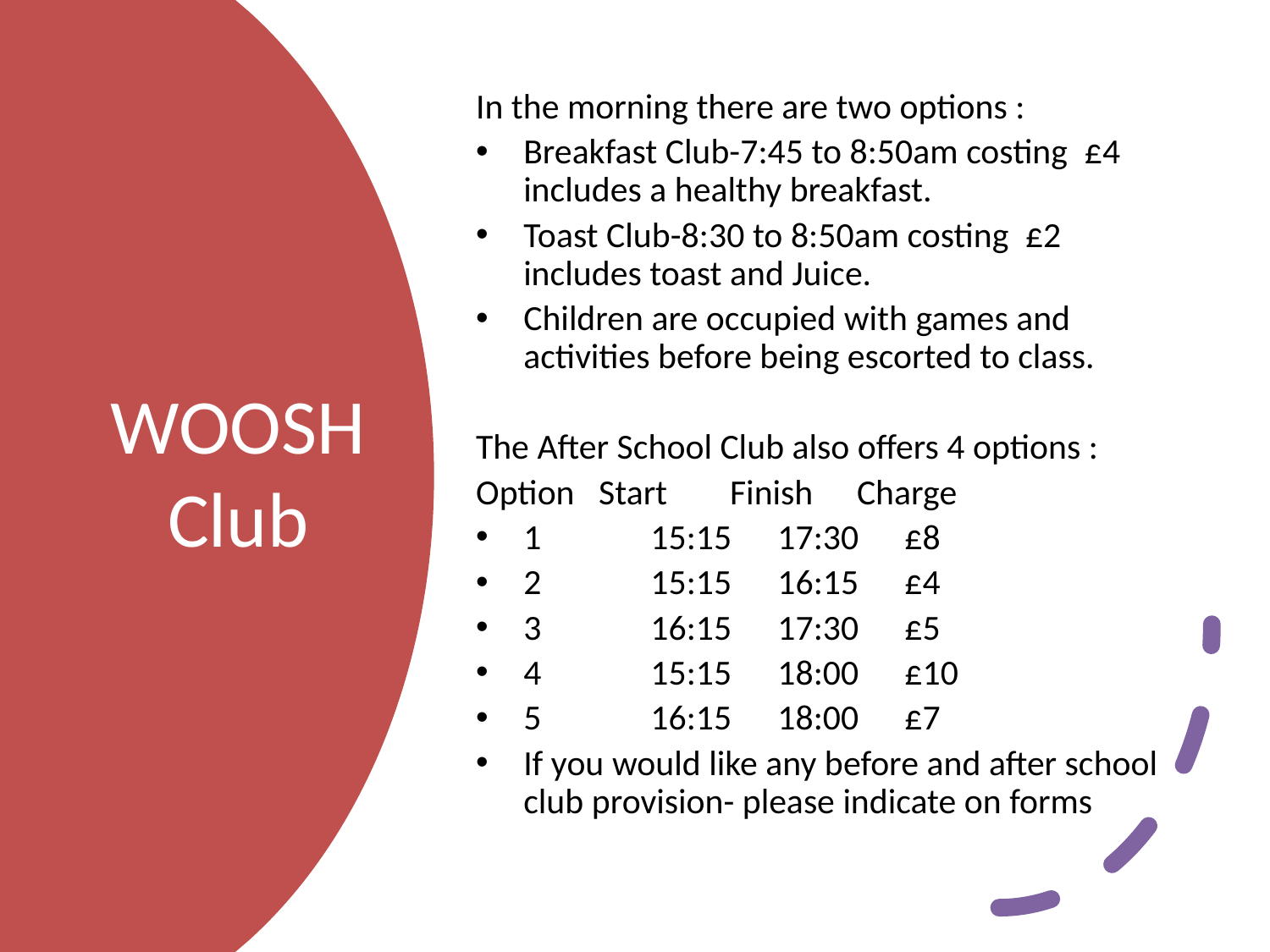

In the morning there are two options :
Breakfast Club-7:45 to 8:50am costing  £4  includes a healthy breakfast.
Toast Club-8:30 to 8:50am costing  £2 includes toast and Juice.
Children are occupied with games and activities before being escorted to class.

The After School Club also offers 4 options :
Option   Start	Finish	Charge
1	15:15	17:30	£8
2	15:15	16:15	£4
3	16:15	17:30	£5
4	15:15	18:00	£10
5	16:15	18:00	£7
If you would like any before and after school club provision- please indicate on forms

# WOOSH Club